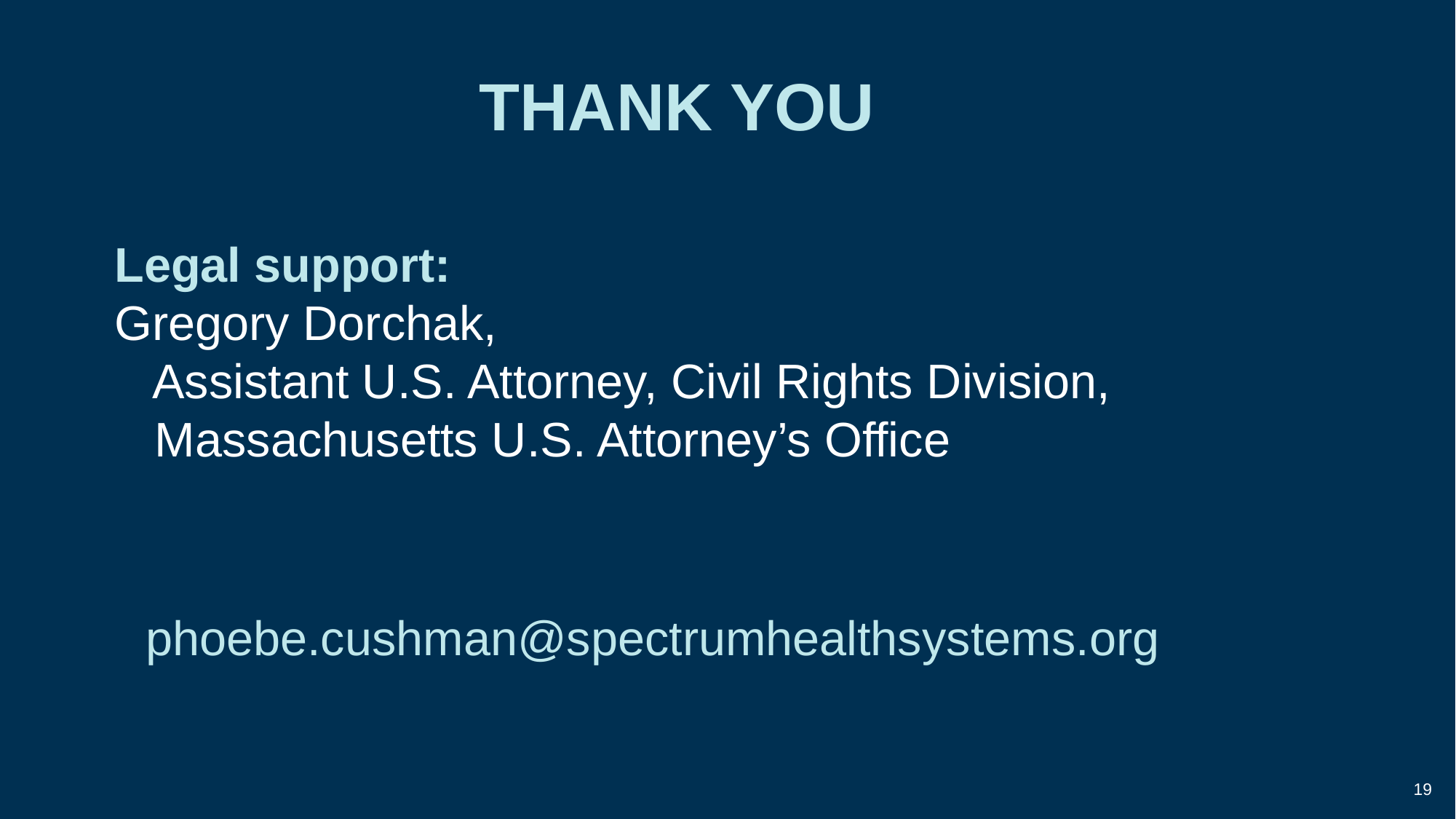

# THANK YOU

Legal support:
Gregory Dorchak,
   Assistant U.S. Attorney, Civil Rights Division,
   Massachusetts U.S. Attorney’s Office

phoebe.cushman@spectrumhealthsystems.org
19